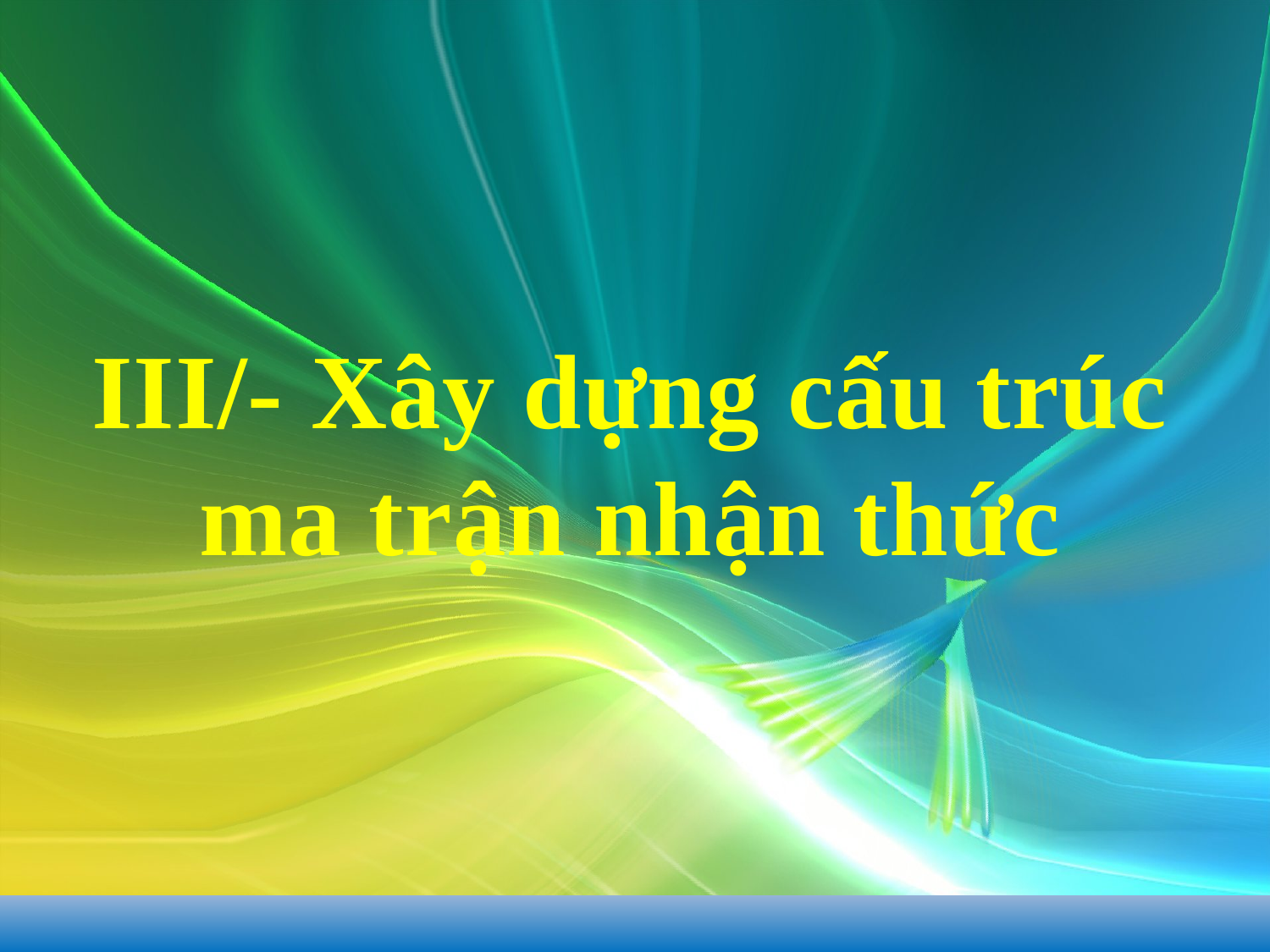

# III/- Xây dựng cấu trúc ma trận nhận thức